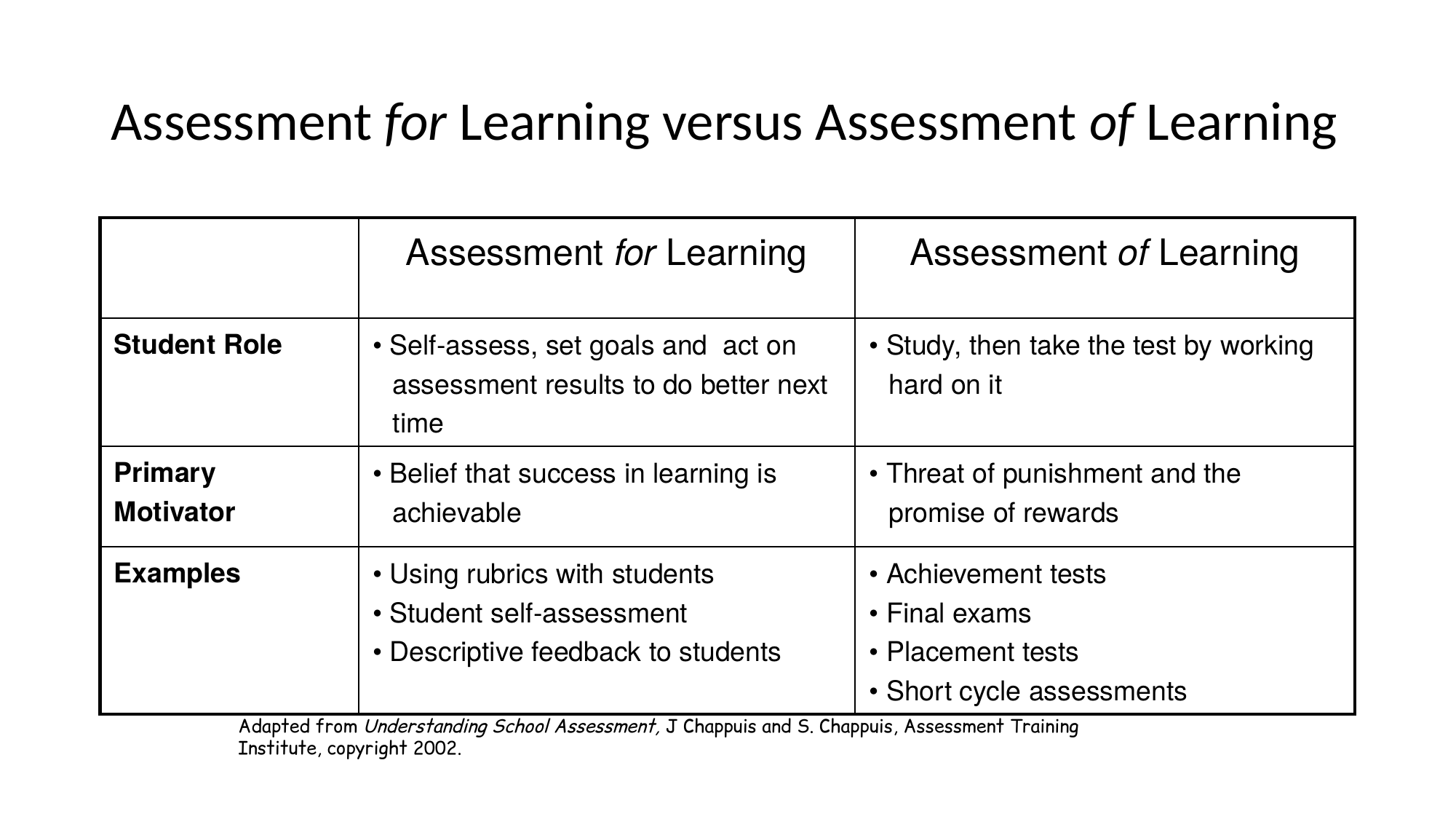

# Assessment for Learning versus Assessment of Learning
|  | Assessment for Learning | Assessment of Learning |
| --- | --- | --- |
| Student Role | • Self-assess, set goals and act on assessment results to do better next time | • Study, then take the test by working hard on it |
| Primary Motivator | • Belief that success in learning is achievable | • Threat of punishment and the promise of rewards |
| Examples | • Using rubrics with students • Student self-assessment • Descriptive feedback to students | • Achievement tests • Final exams • Placement tests • Short cycle assessments |
Adapted from Understanding School Assessment, J Chappuis and S. Chappuis, Assessment Training Institute, copyright 2002.
28